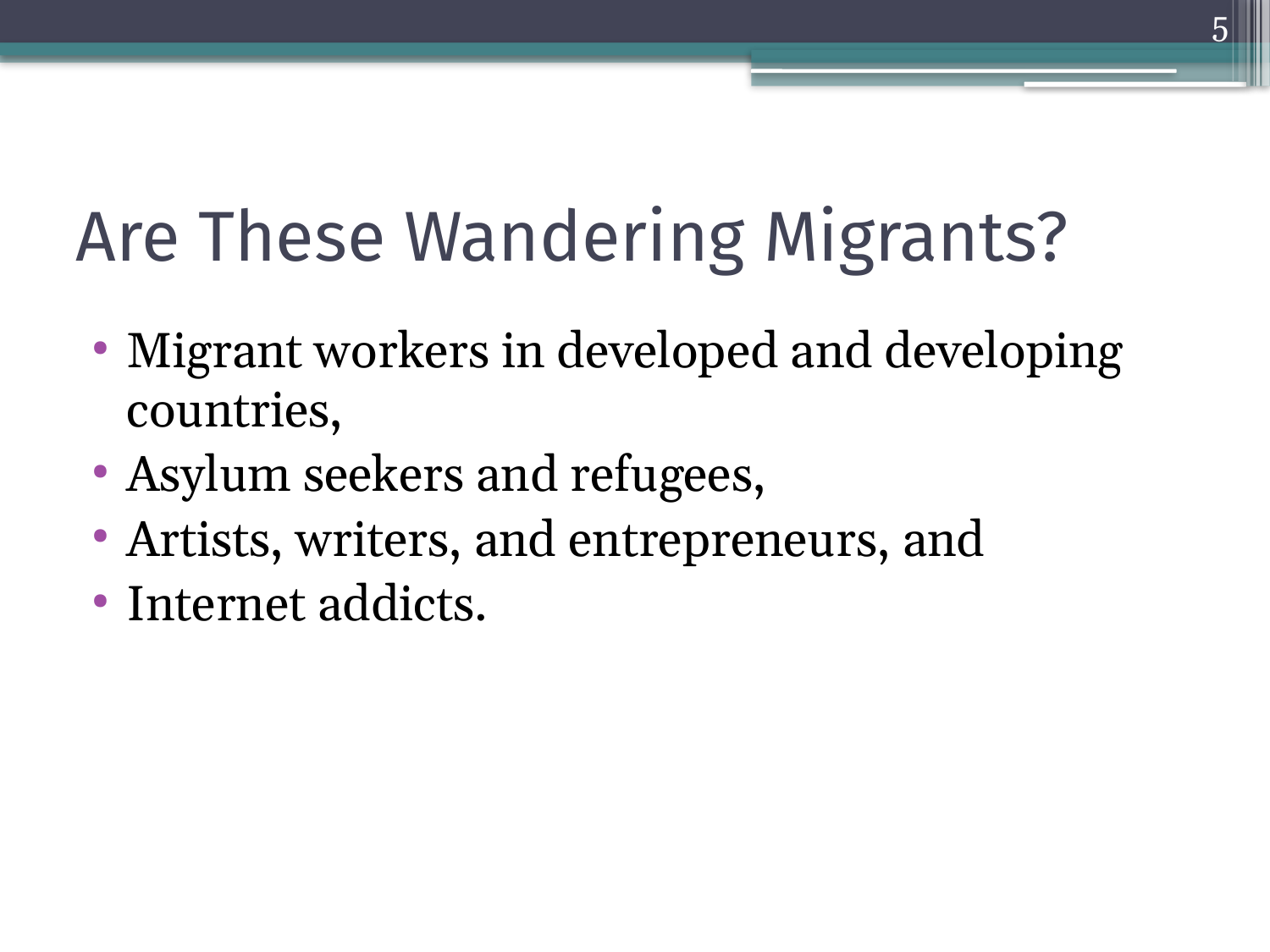

5
# Are These Wandering Migrants?
Migrant workers in developed and developing countries,
Asylum seekers and refugees,
Artists, writers, and entrepreneurs, and
Internet addicts.